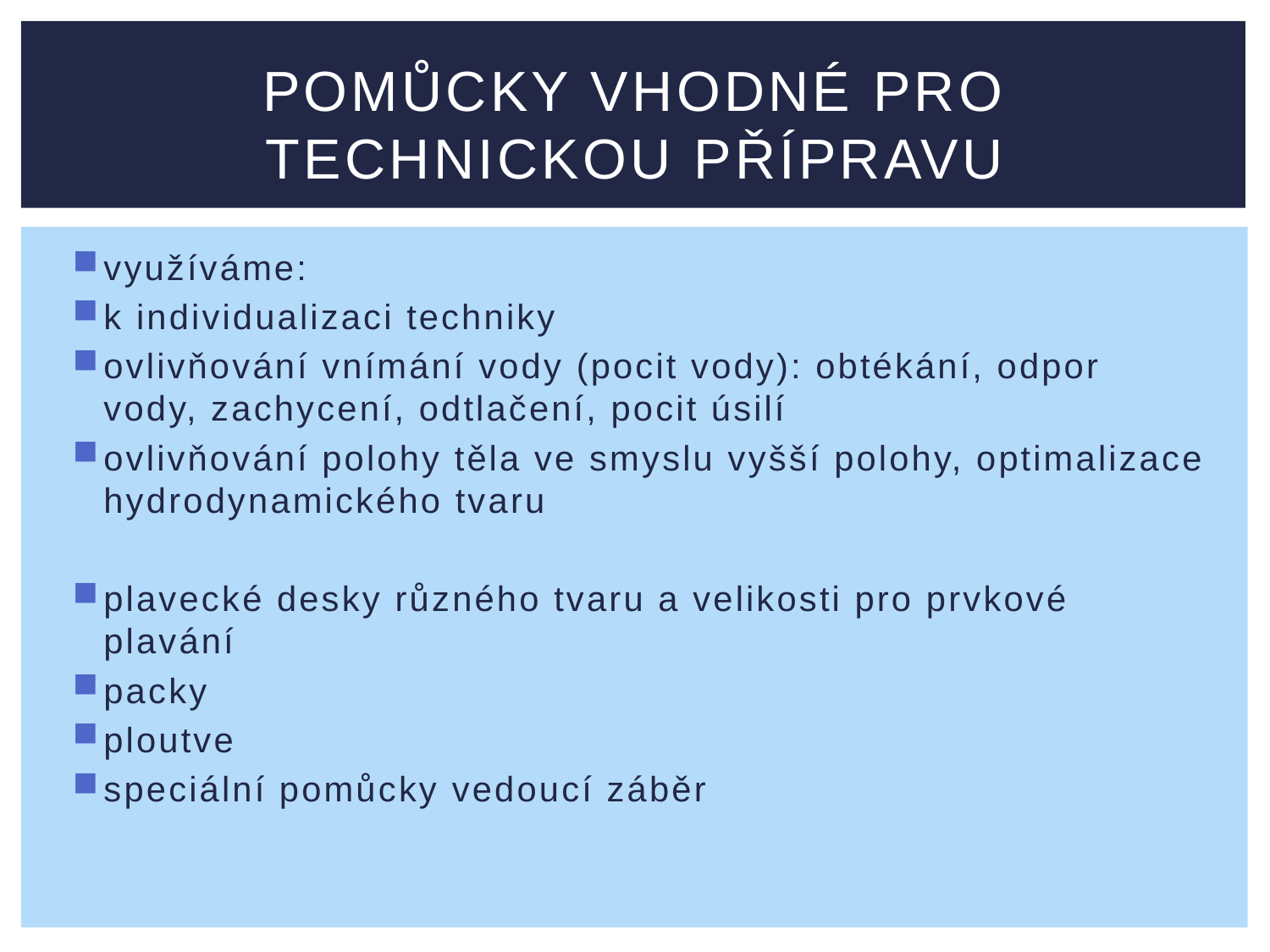

# pomůcky vhodné pro technickou přípravu
využíváme:
k individualizaci techniky
ovlivňování vnímání vody (pocit vody): obtékání, odpor vody, zachycení, odtlačení, pocit úsilí
ovlivňování polohy těla ve smyslu vyšší polohy, optimalizace hydrodynamického tvaru

plavecké desky různého tvaru a velikosti pro prvkové plavání
packy
ploutve
speciální pomůcky vedoucí záběr